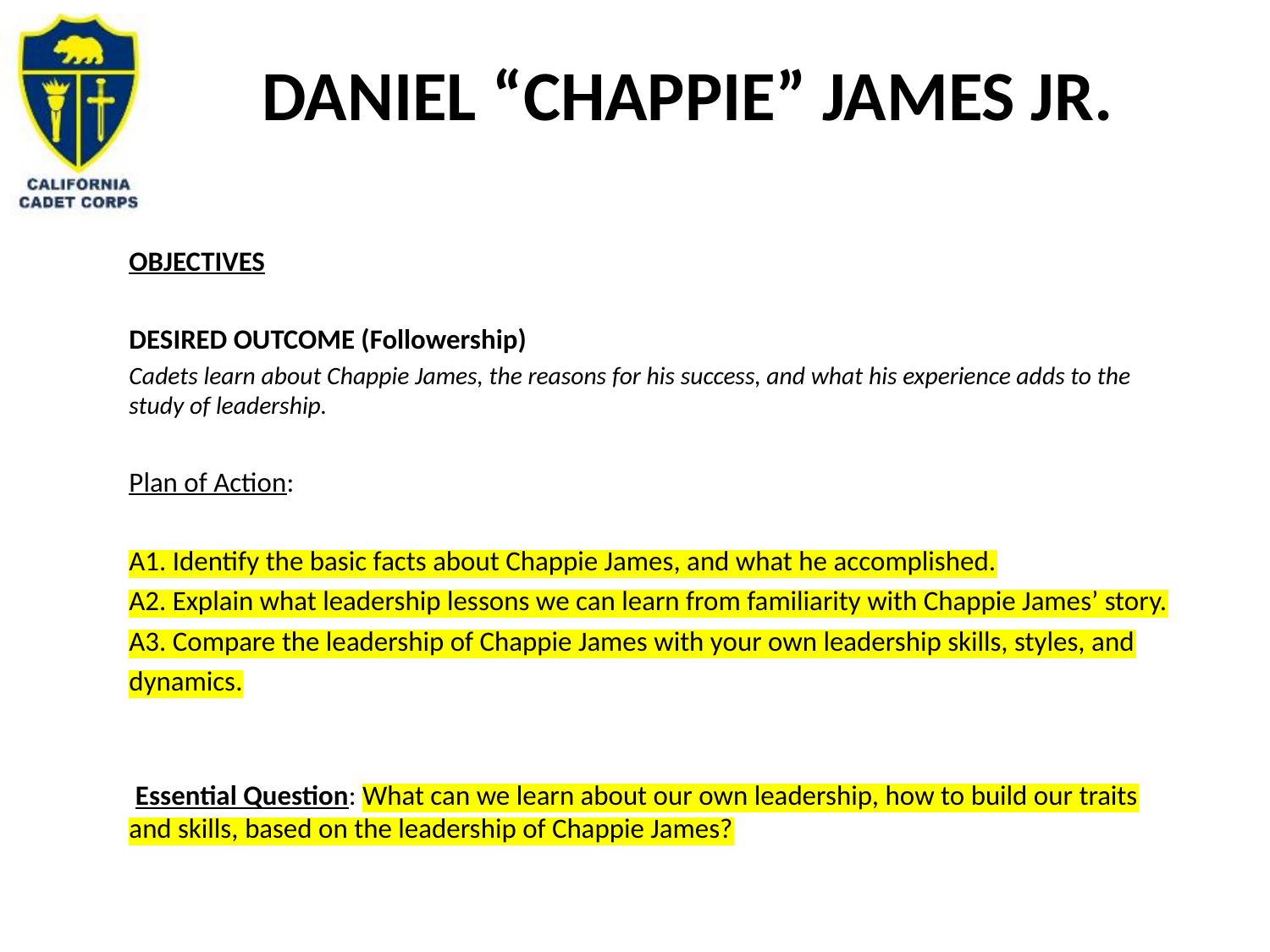

# Daniel “Chappie” James Jr.
OBJECTIVES

DESIRED OUTCOME (Followership)
Cadets learn about Chappie James, the reasons for his success, and what his experience adds to the study of leadership.

Plan of Action:

A1. Identify the basic facts about Chappie James, and what he accomplished.
A2. Explain what leadership lessons we can learn from familiarity with Chappie James’ story.
A3. Compare the leadership of Chappie James with your own leadership skills, styles, and dynamics.

 Essential Question: What can we learn about our own leadership, how to build our traits and skills, based on the leadership of Chappie James?